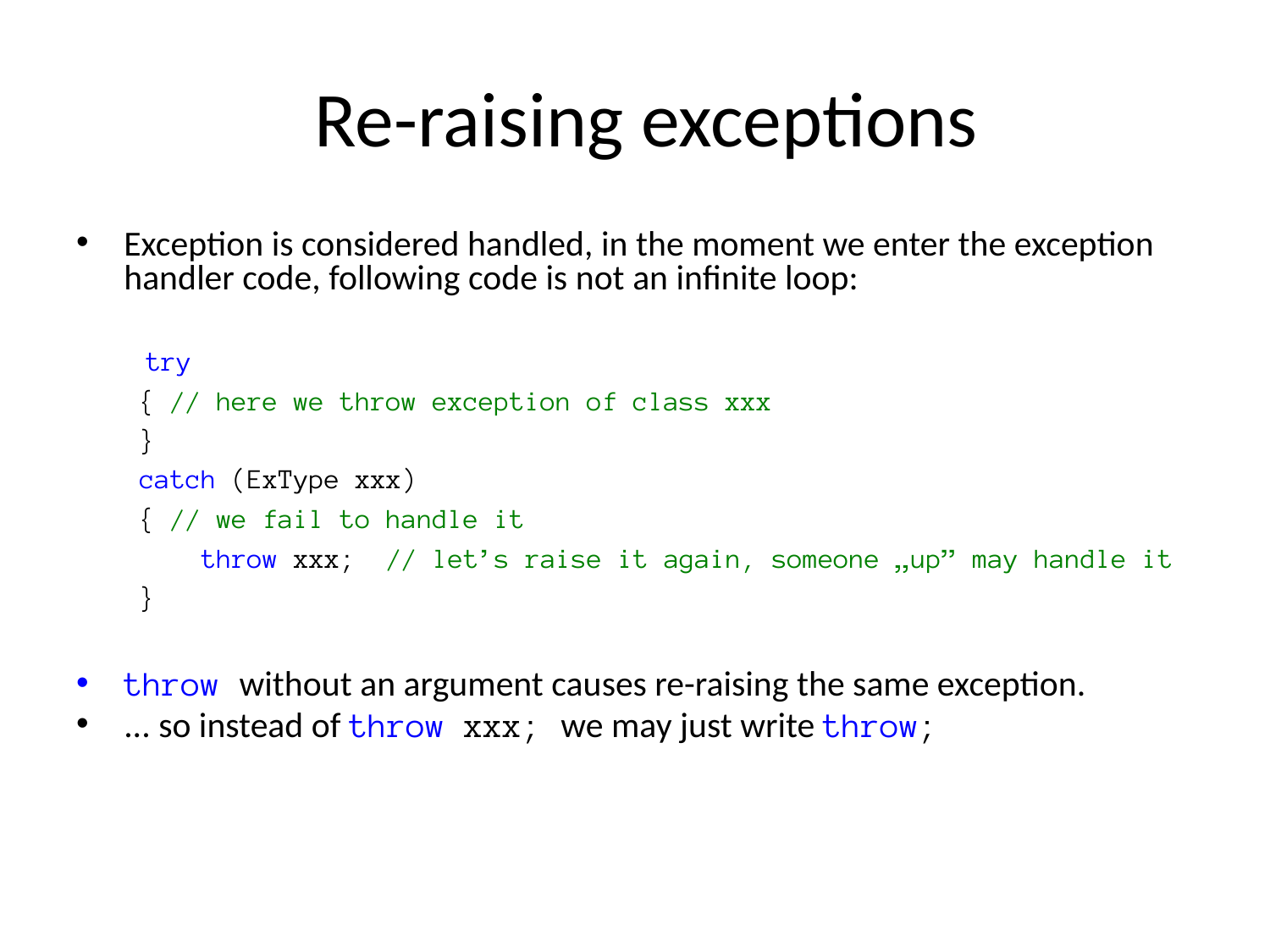

# Re-raising exceptions
Exception is considered handled, in the moment we enter the exception handler code, following code is not an infinite loop:

 try
{ // here we throw exception of class xxx
}
catch (ExType xxx)
{ // we fail to handle it
    throw xxx;  // let’s raise it again, someone „up” may handle it
}

throw without an argument causes re-raising the same exception.
... so instead of throw xxx; we may just write throw;